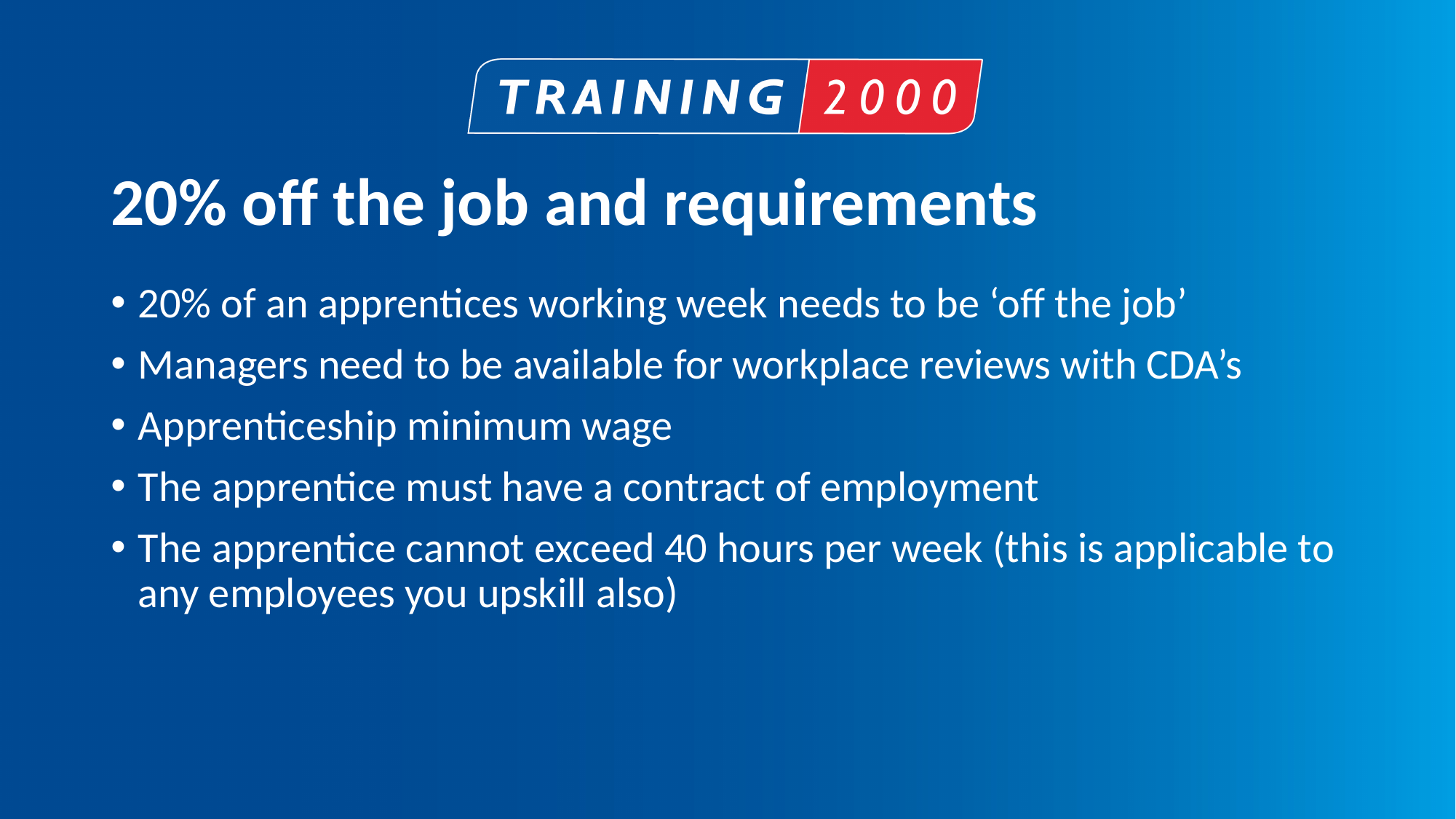

# 20% off the job and requirements
20% of an apprentices working week needs to be ‘off the job’
Managers need to be available for workplace reviews with CDA’s
Apprenticeship minimum wage
The apprentice must have a contract of employment
The apprentice cannot exceed 40 hours per week (this is applicable to any employees you upskill also)